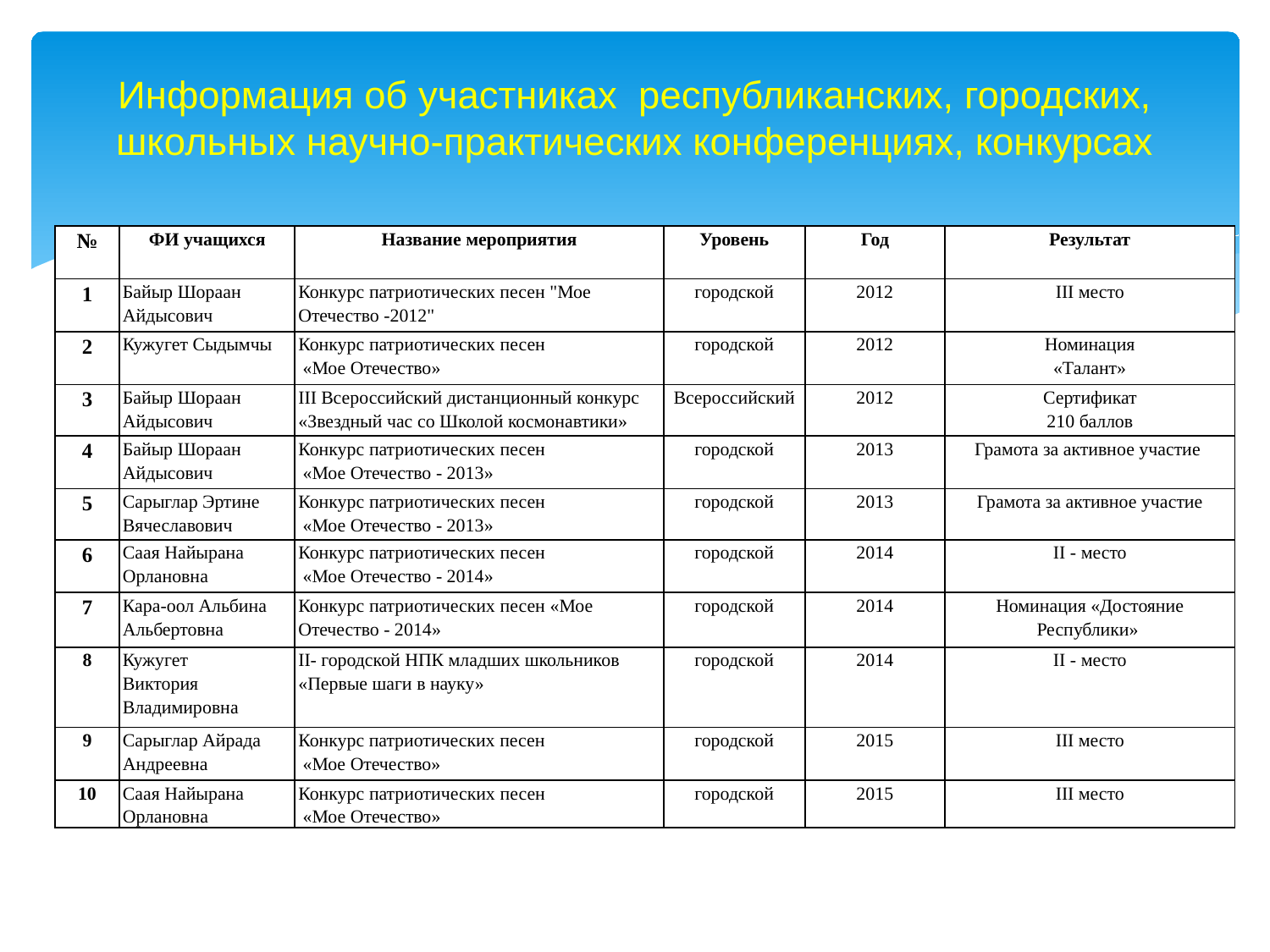

# Информация об участниках  республиканских, городских, школьных научно-практических конференциях, конкурсах
| № | ФИ учащихся | Название мероприятия | Уровень | Год | Результат |
| --- | --- | --- | --- | --- | --- |
| 1 | Байыр Шораан Айдысович | Конкурс патриотических песен "Мое Отечество -2012" | городской | 2012 | III место |
| 2 | Кужугет Сыдымчы | Конкурс патриотических песен «Мое Отечество» | городской | 2012 | Номинация «Талант» |
| 3 | Байыр Шораан Айдысович | III Всероссийский дистанционный конкурс «Звездный час со Школой космонавтики» | Всероссийский | 2012 | Сертификат 210 баллов |
| 4 | Байыр Шораан Айдысович | Конкурс патриотических песен «Мое Отечество - 2013» | городской | 2013 | Грамота за активное участие |
| 5 | Сарыглар Эртине Вячеславович | Конкурс патриотических песен «Мое Отечество - 2013» | городской | 2013 | Грамота за активное участие |
| 6 | Саая Найырана Орлановна | Конкурс патриотических песен «Мое Отечество - 2014» | городской | 2014 | II - место |
| 7 | Кара-оол Альбина Альбертовна | Конкурс патриотических песен «Мое Отечество - 2014» | городской | 2014 | Номинация «Достояние Республики» |
| 8 | Кужугет Виктория Владимировна | II- городской НПК младших школьников «Первые шаги в науку» | городской | 2014 | II - место |
| 9 | Сарыглар Айрада Андреевна | Конкурс патриотических песен «Мое Отечество» | городской | 2015 | III место |
| 10 | Саая Найырана Орлановна | Конкурс патриотических песен «Мое Отечество» | городской | 2015 | III место |